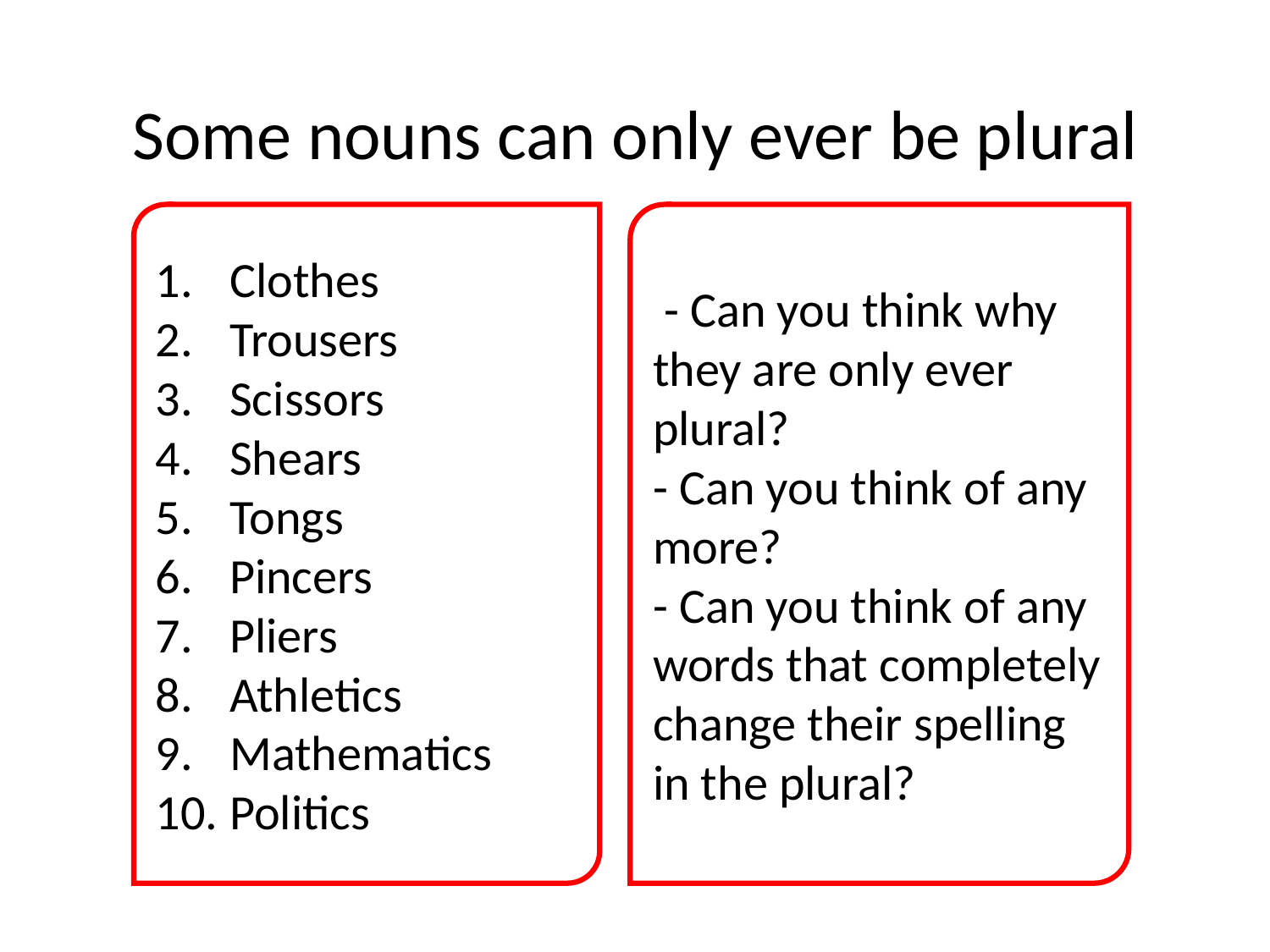

# Some nouns can only ever be plural
Clothes
Trousers
Scissors
Shears
Tongs
Pincers
Pliers
Athletics
Mathematics
Politics
 - Can you think why they are only ever plural?
- Can you think of any more?
- Can you think of any words that completely change their spelling in the plural?